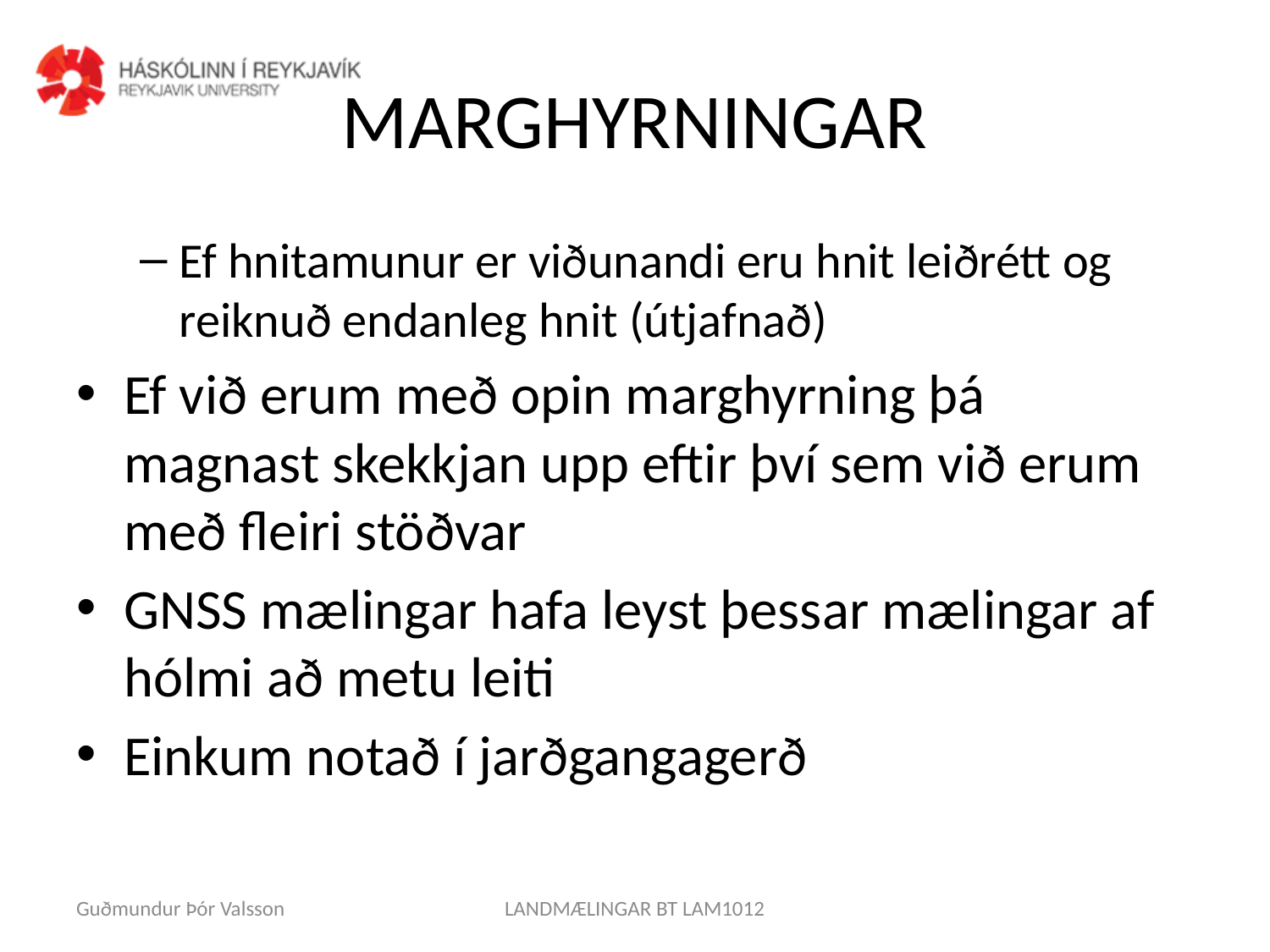

# MARGHYRNINGAR
Ef hnitamunur er viðunandi eru hnit leiðrétt og reiknuð endanleg hnit (útjafnað)
Ef við erum með opin marghyrning þá magnast skekkjan upp eftir því sem við erum með fleiri stöðvar
GNSS mælingar hafa leyst þessar mælingar af hólmi að metu leiti
Einkum notað í jarðgangagerð
Guðmundur Þór Valsson
LANDMÆLINGAR BT LAM1012